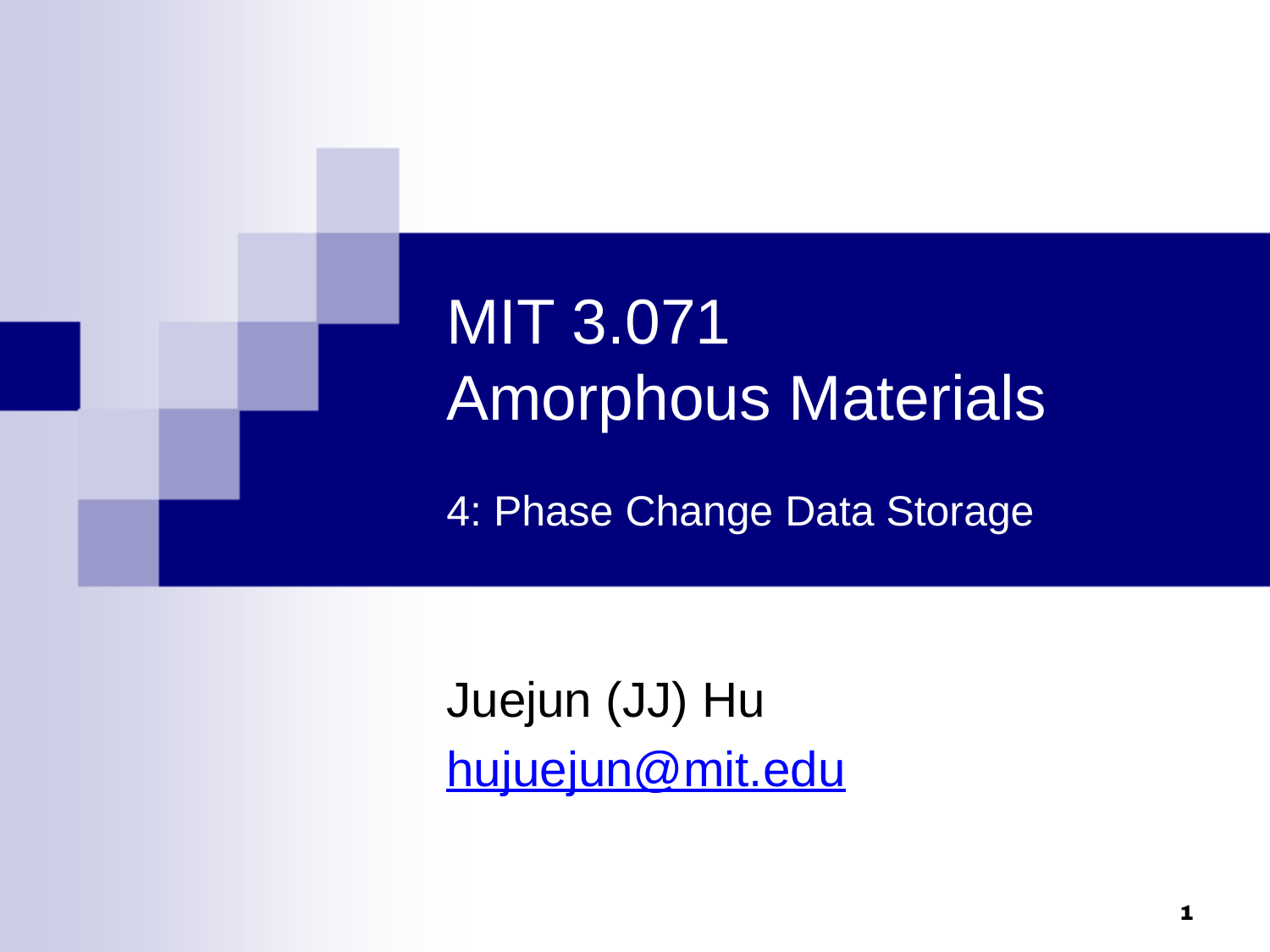

# MIT 3.071 Amorphous Materials 4: Phase Change Data Storage

Juejun (JJ) Hu
hujuejun@mit.edu
1